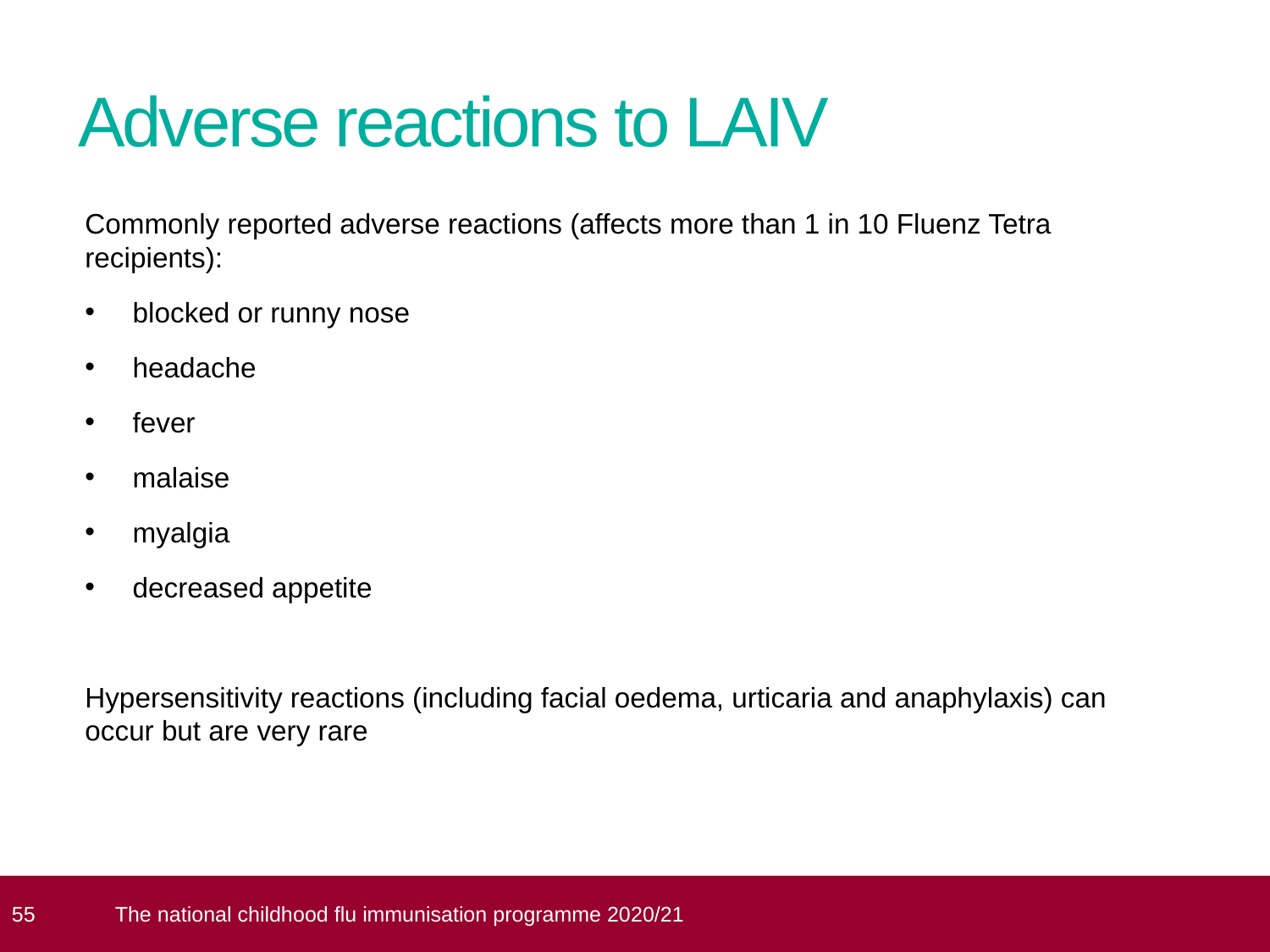

# Adverse reactions to LAIV
Commonly reported adverse reactions (affects more than 1 in 10 Fluenz Tetra recipients):
blocked or runny nose
headache
fever
malaise
myalgia
decreased appetite

Hypersensitivity reactions (including facial oedema, urticaria and anaphylaxis) can occur but are very rare
  55
The national childhood flu immunisation programme 2020/21